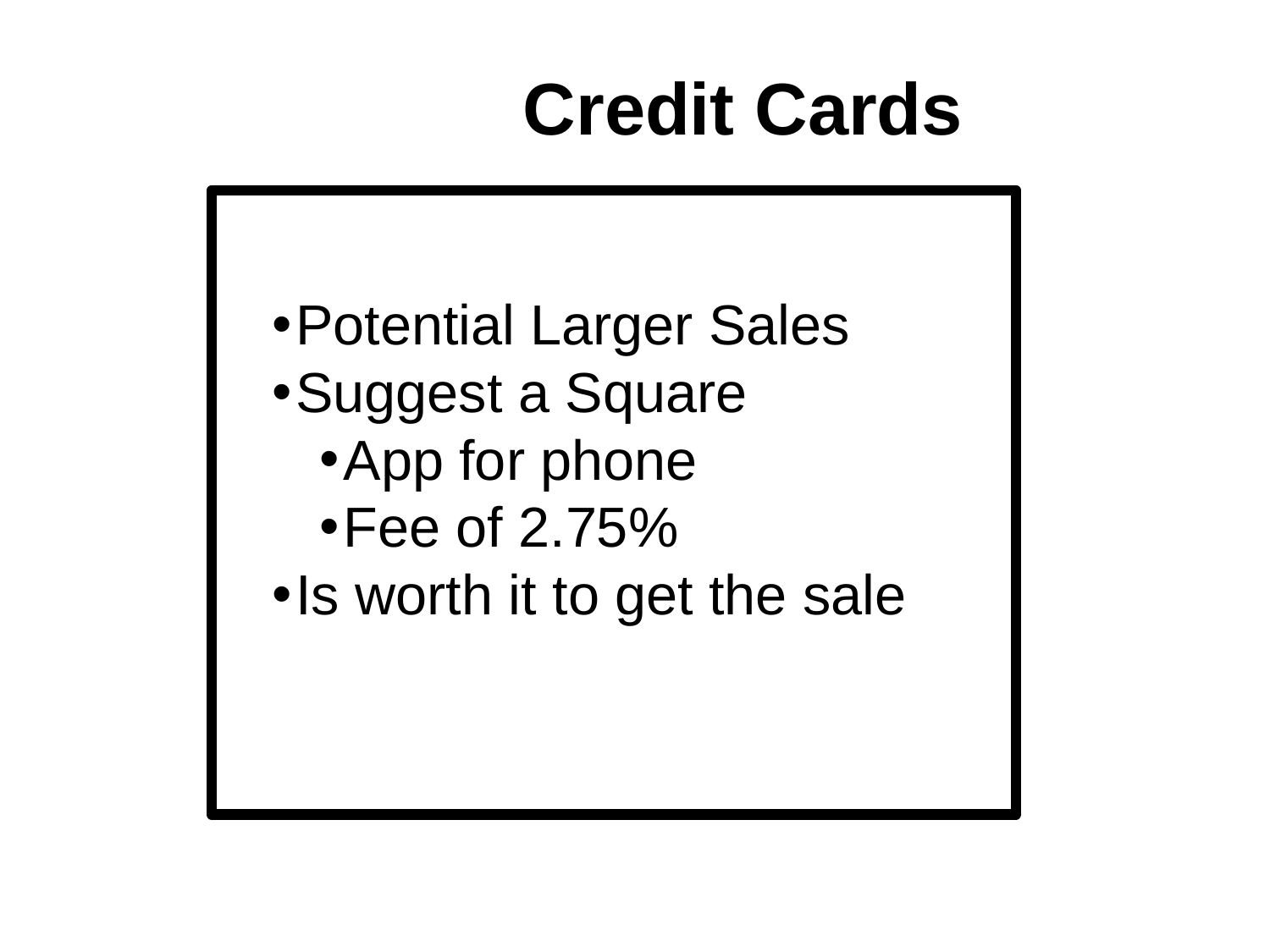

# Credit Cards

Potential Larger Sales
Suggest a Square
App for phone
Fee of 2.75%
Is worth it to get the sale